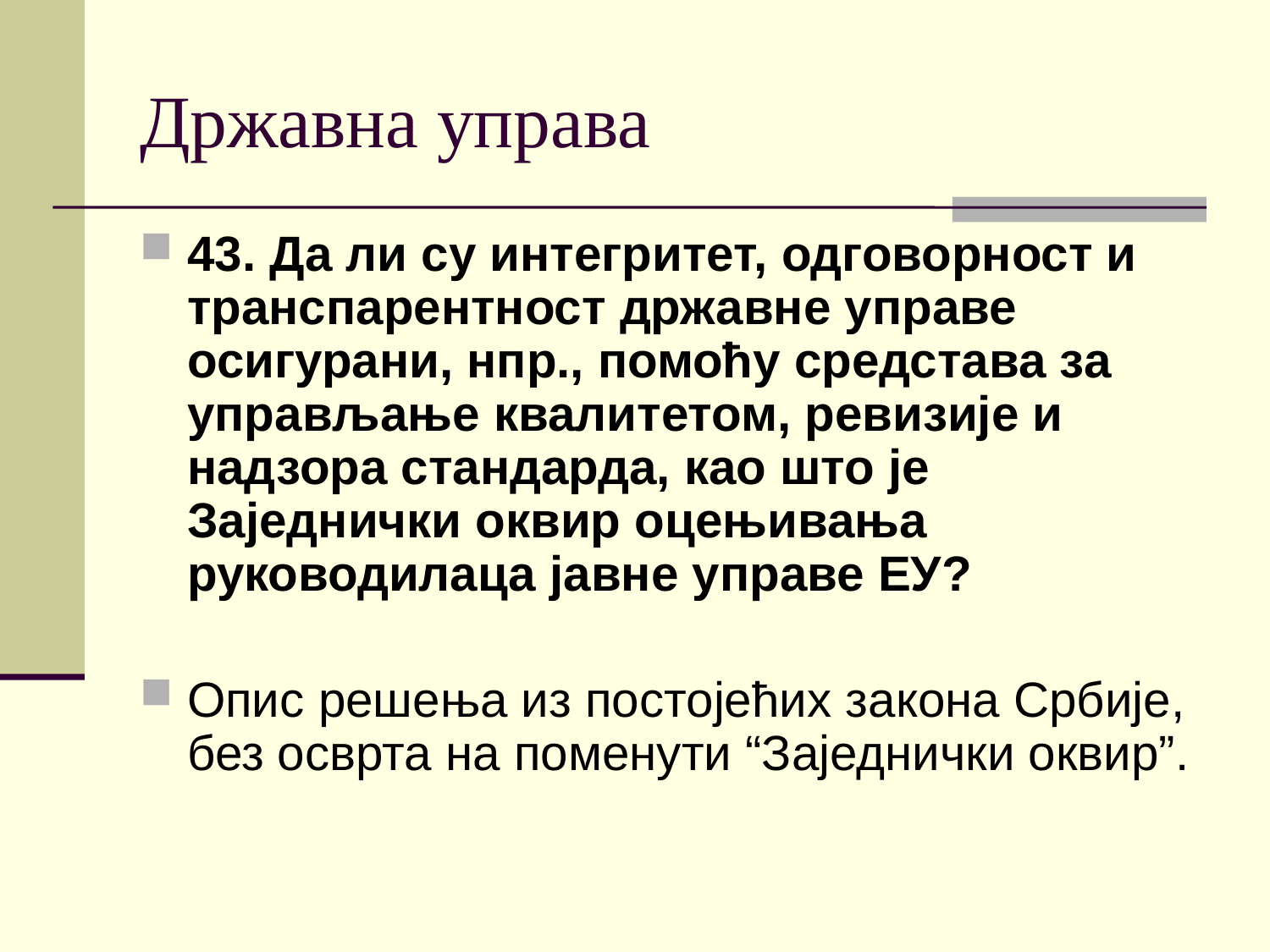

# Државна управа
43. Да ли су интегритет, одговорност и транспарентност државне управе осигурани, нпр., помоћу средстава за управљање квалитетом, ревизије и надзора стандарда, као што је Заједнички оквир оцењивања руководилаца јавне управе ЕУ?

Опис решења из постојећих закона Србије, без осврта на поменути “Заједнички оквир”.